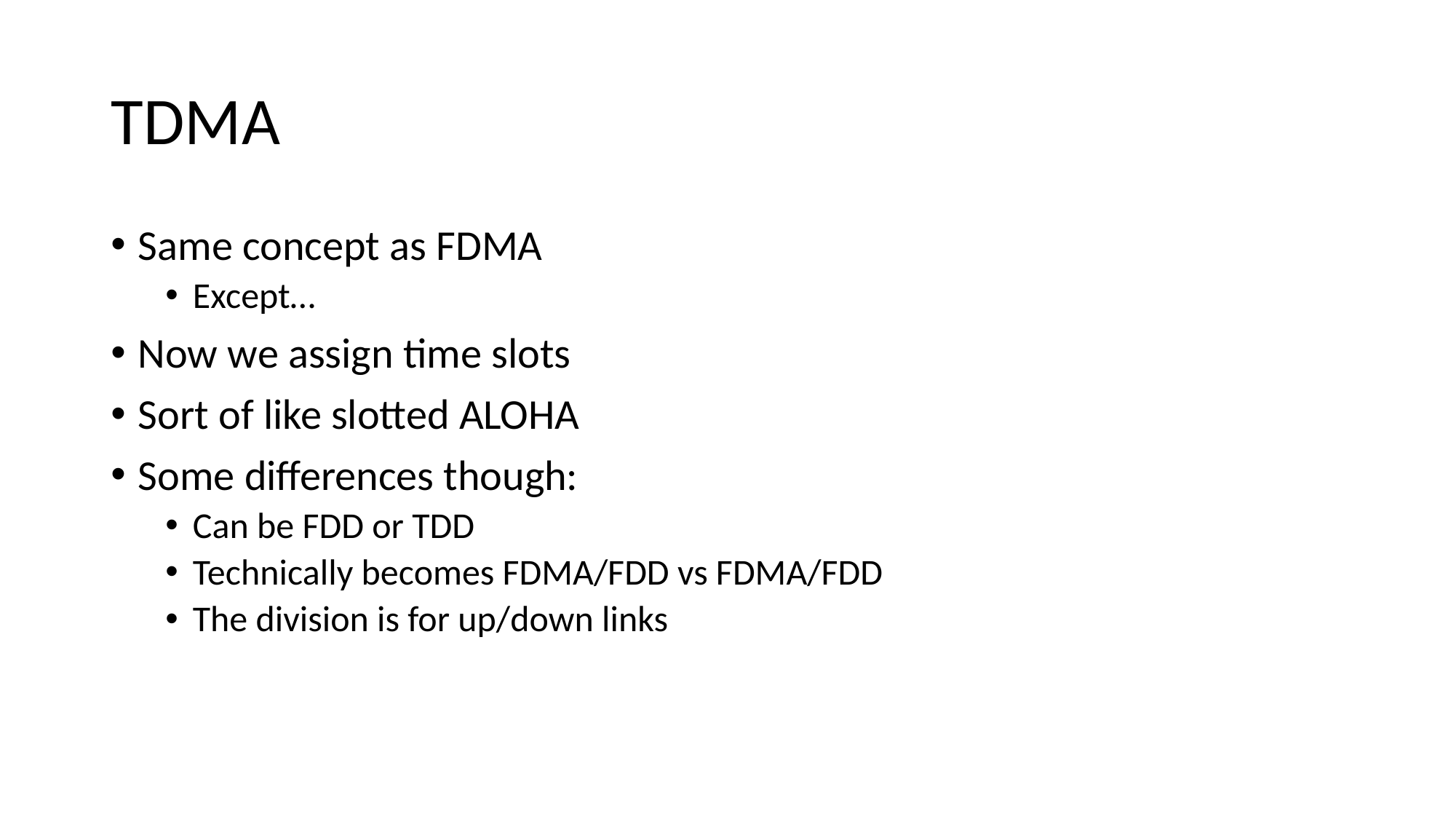

# TDMA
Same concept as FDMA
Except…
Now we assign time slots
Sort of like slotted ALOHA
Some differences though:
Can be FDD or TDD
Technically becomes FDMA/FDD vs FDMA/FDD
The division is for up/down links